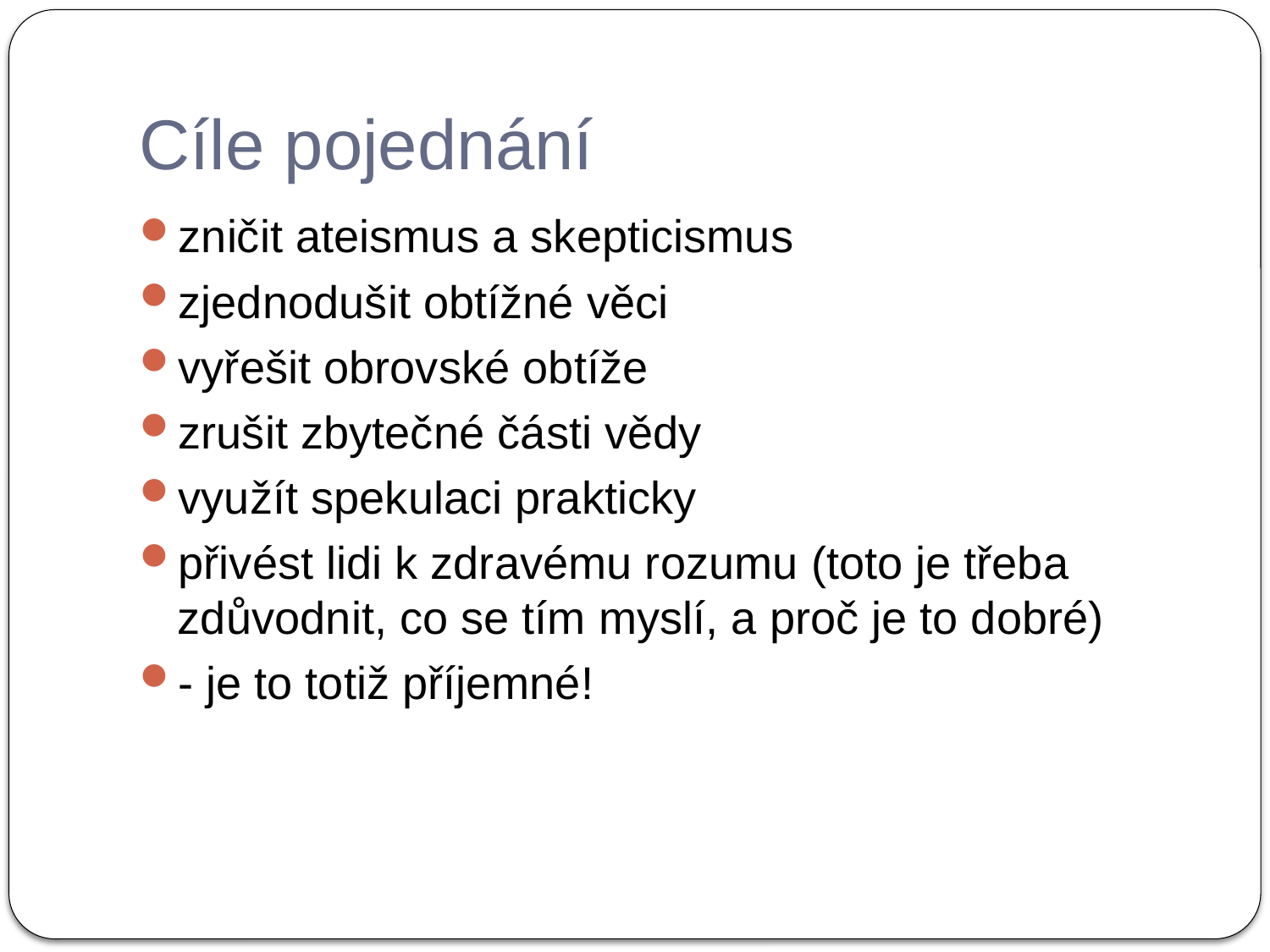

# Cíle pojednání
zničit ateismus a skepticismus
zjednodušit obtížné věci
vyřešit obrovské obtíže
zrušit zbytečné části vědy
využít spekulaci prakticky
přivést lidi k zdravému rozumu (toto je třeba zdůvodnit, co se tím myslí, a proč je to dobré)
- je to totiž příjemné!